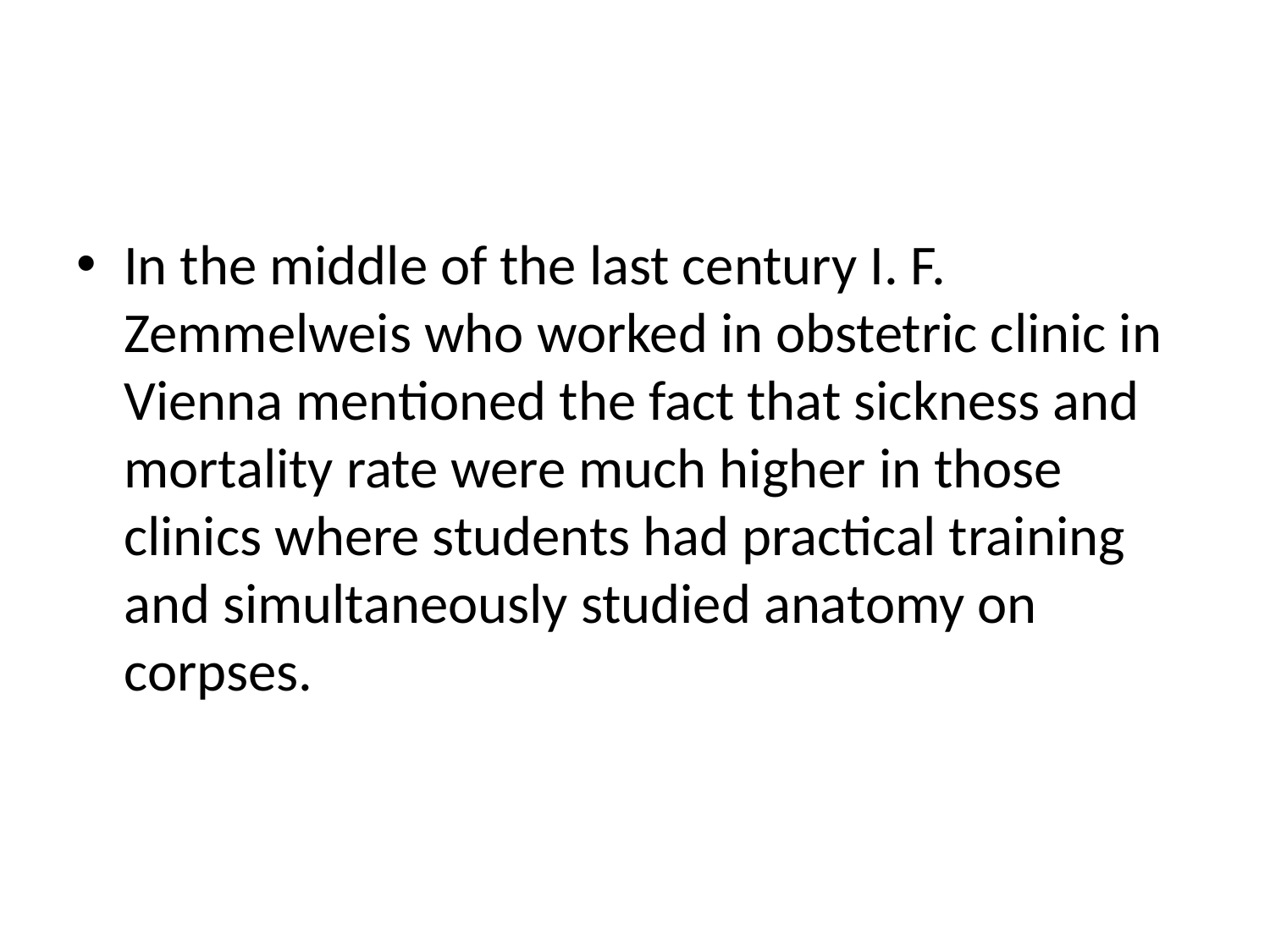

#
In the middle of the last century I. F. Zemmelweis who worked in obstetric clinic in Vienna mentioned the fact that sickness and mortality rate were much higher in those clinics where students had practical training and simultaneously studied anatomy on corpses.